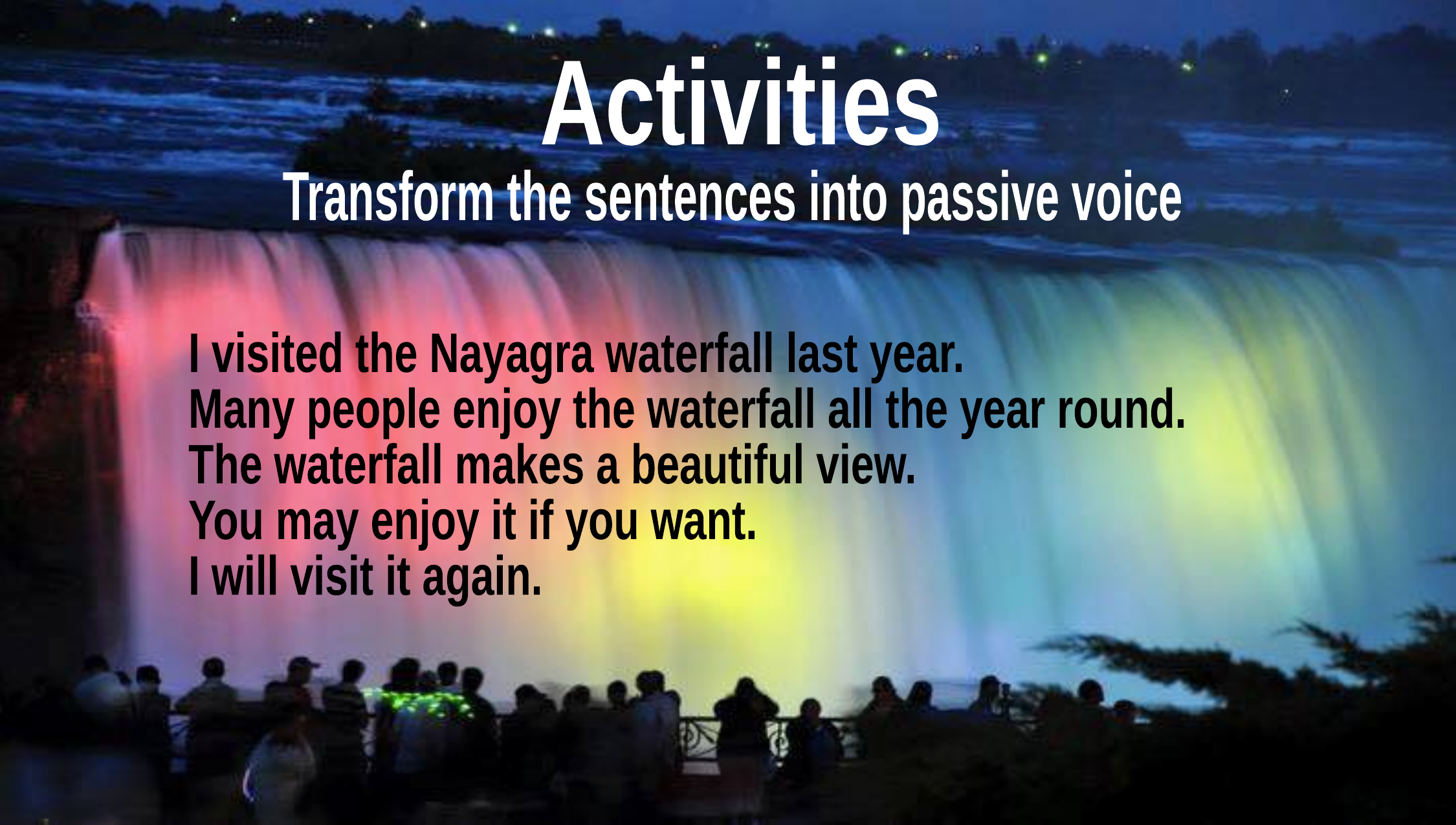

Activities
Transform the sentences into passive voice
I visited the Nayagra waterfall last year.
Many people enjoy the waterfall all the year round.
The waterfall makes a beautiful view.
You may enjoy it if you want.
I will visit it again.